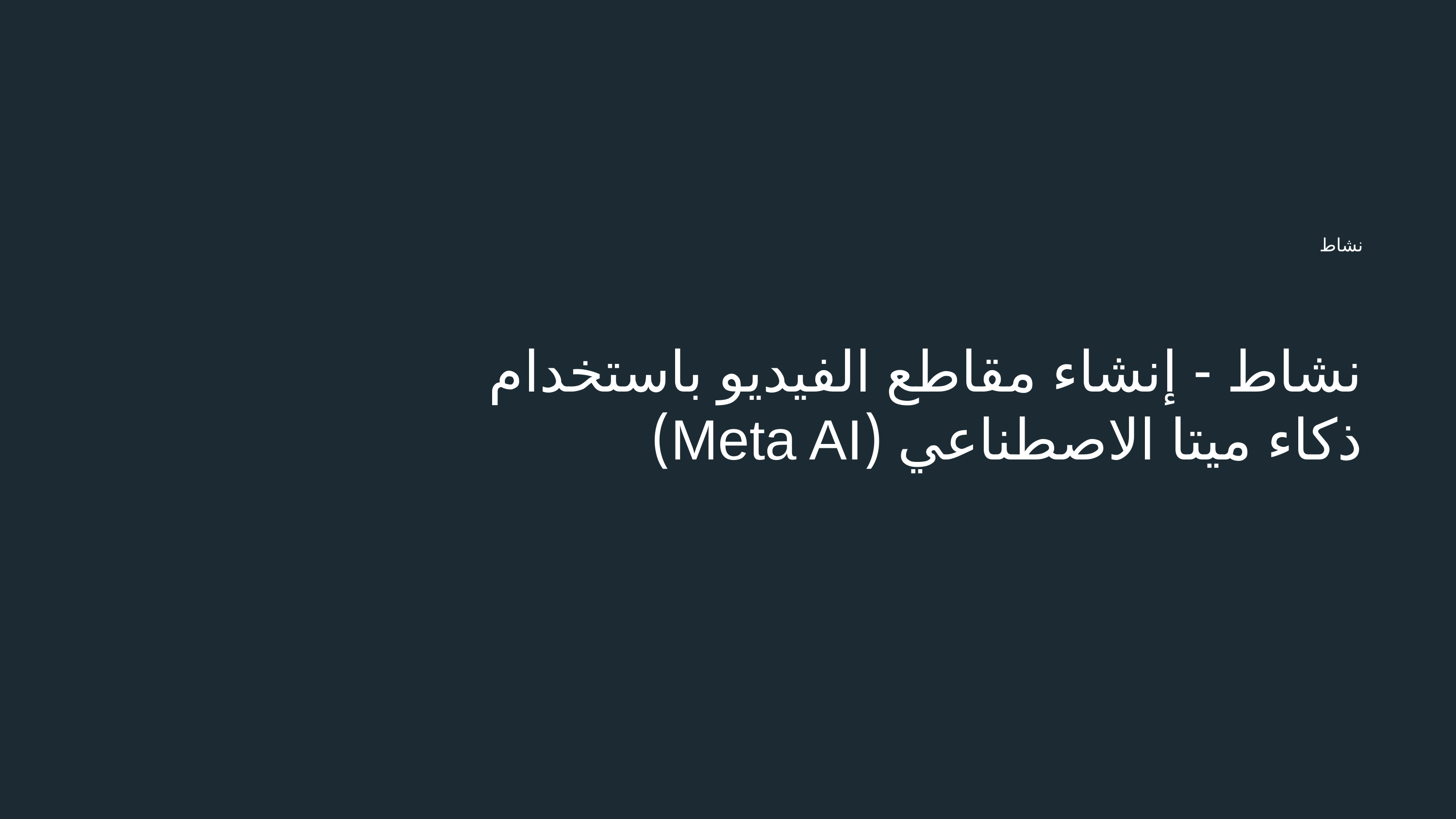

نشاط
# نشاط - إنشاء مقاطع الفيديو باستخدام ذكاء ميتا الاصطناعي (Meta AI)